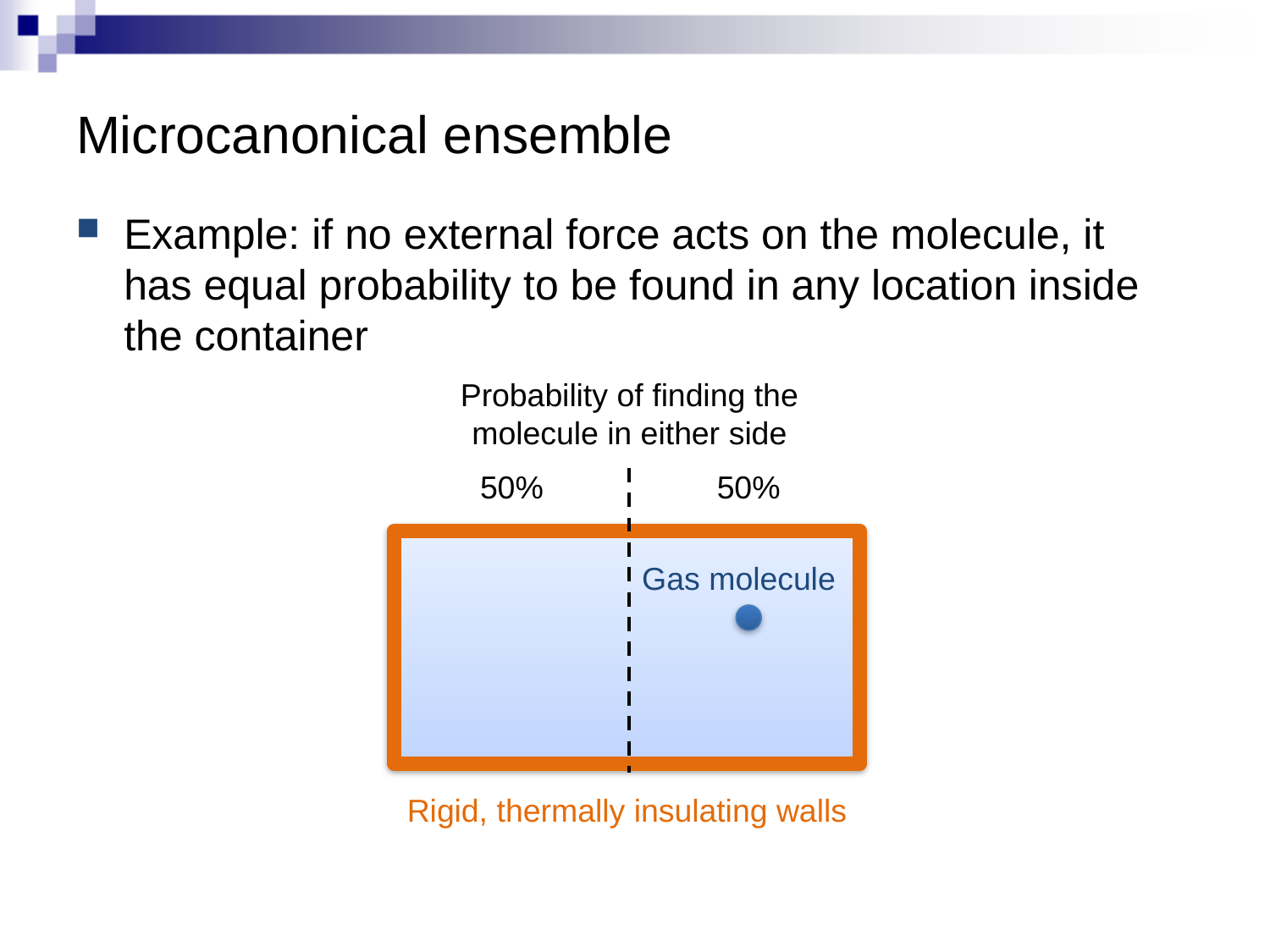

# Microcanonical ensemble
Example: if no external force acts on the molecule, it has equal probability to be found in any location inside the container
Probability of finding the molecule in either side
50%
50%

Gas molecule

Rigid, thermally insulating walls